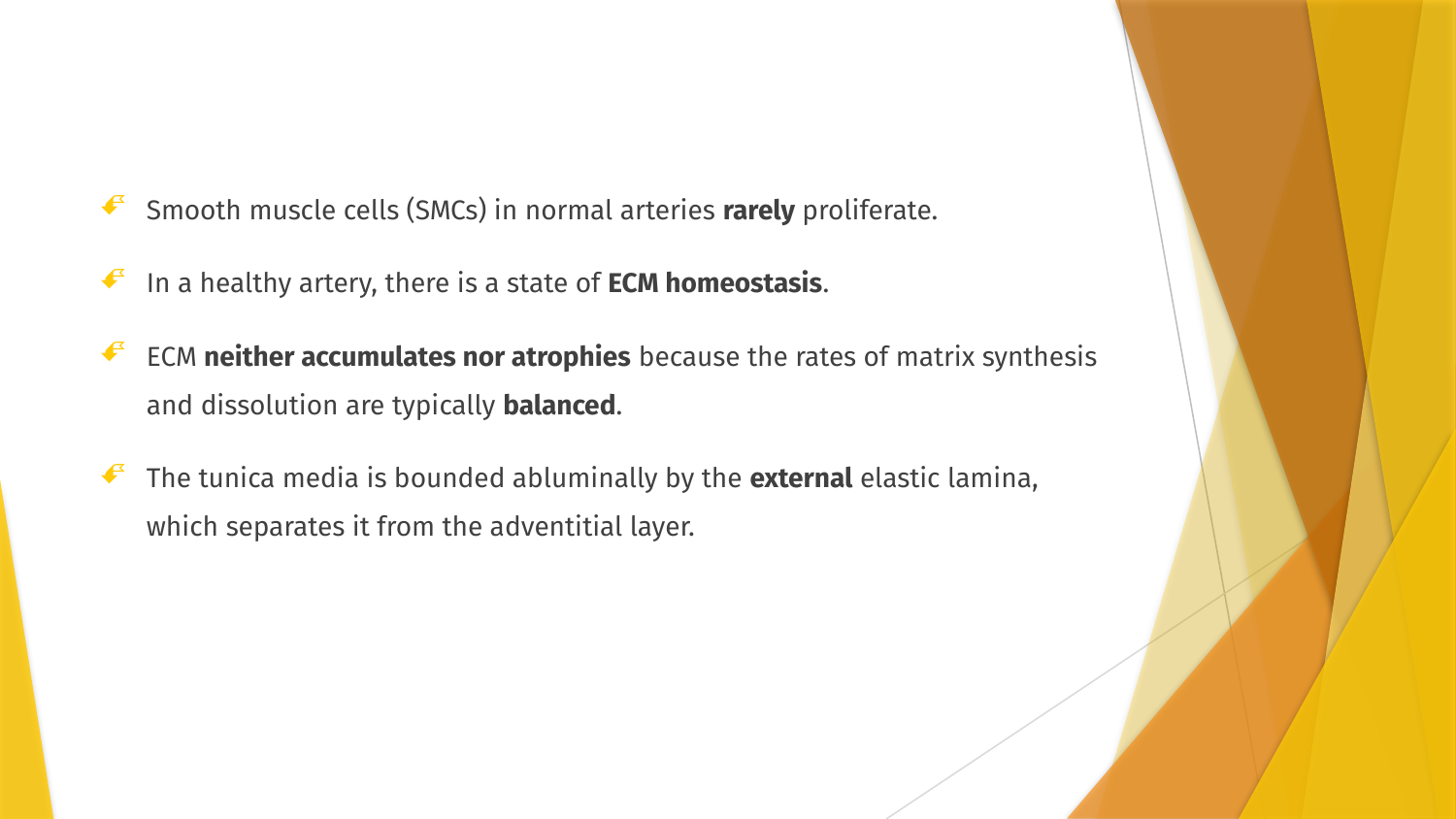

Smooth muscle cells (SMCs) in normal arteries rarely proliferate.
In a healthy artery, there is a state of ECM homeostasis.
ECM neither accumulates nor atrophies because the rates of matrix synthesis and dissolution are typically balanced.
The tunica media is bounded abluminally by the external elastic lamina, which separates it from the adventitial layer.